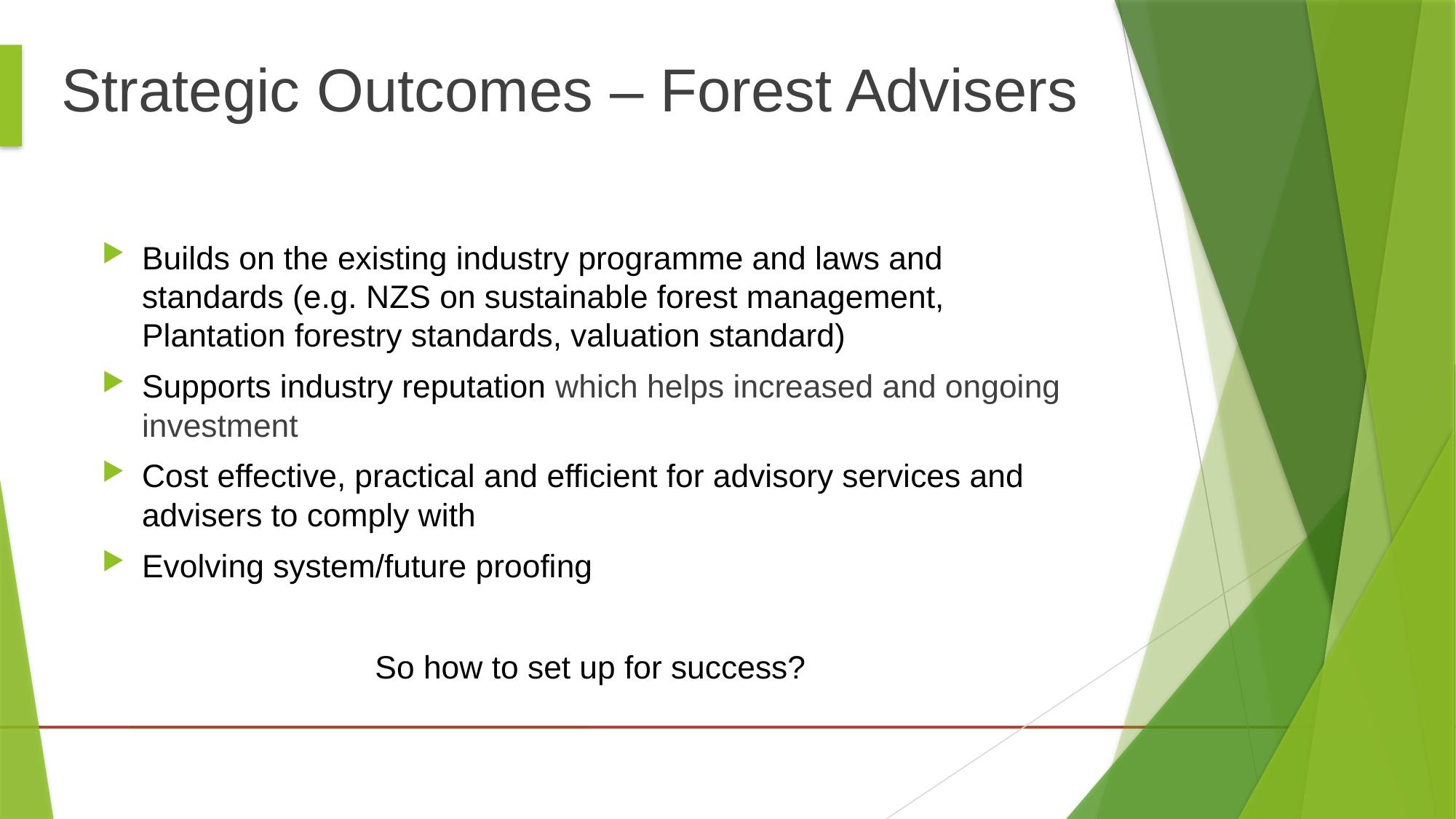

# Strategic Outcomes – Forest Advisers

Builds on the existing industry programme and laws and standards (e.g. NZS on sustainable forest management, Plantation forestry standards, valuation standard)
Supports industry reputation which helps increased and ongoing investment
Cost effective, practical and efficient for advisory services and advisers to comply with
Evolving system/future proofing

So how to set up for success?